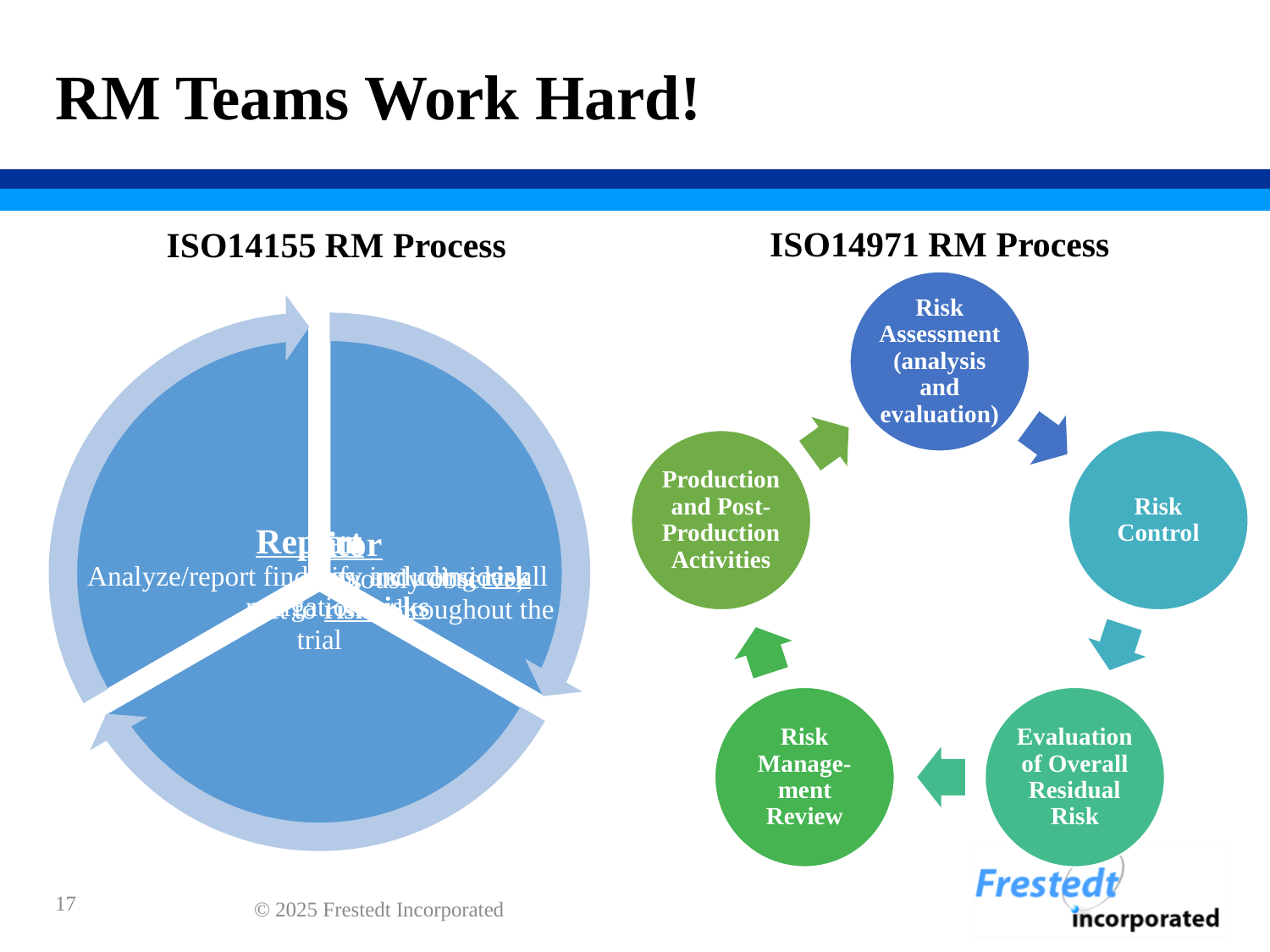

# RM Teams Work Hard!
ISO14971 RM Process
ISO14155 RM Process
Plan
Protocol must identify and consider all clinical trial risks
Monitor
Sponsor must continuously observe, evaluate and react to risks throughout the trial
Report
Analyze/report findings, including risk mitigations
Risk Assessment (analysis and evaluation)

Risk Control

Evaluation of Overall Residual Risk

Risk Manage-ment Review

Production and Post-Production Activities

17
© 2025 Frestedt Incorporated